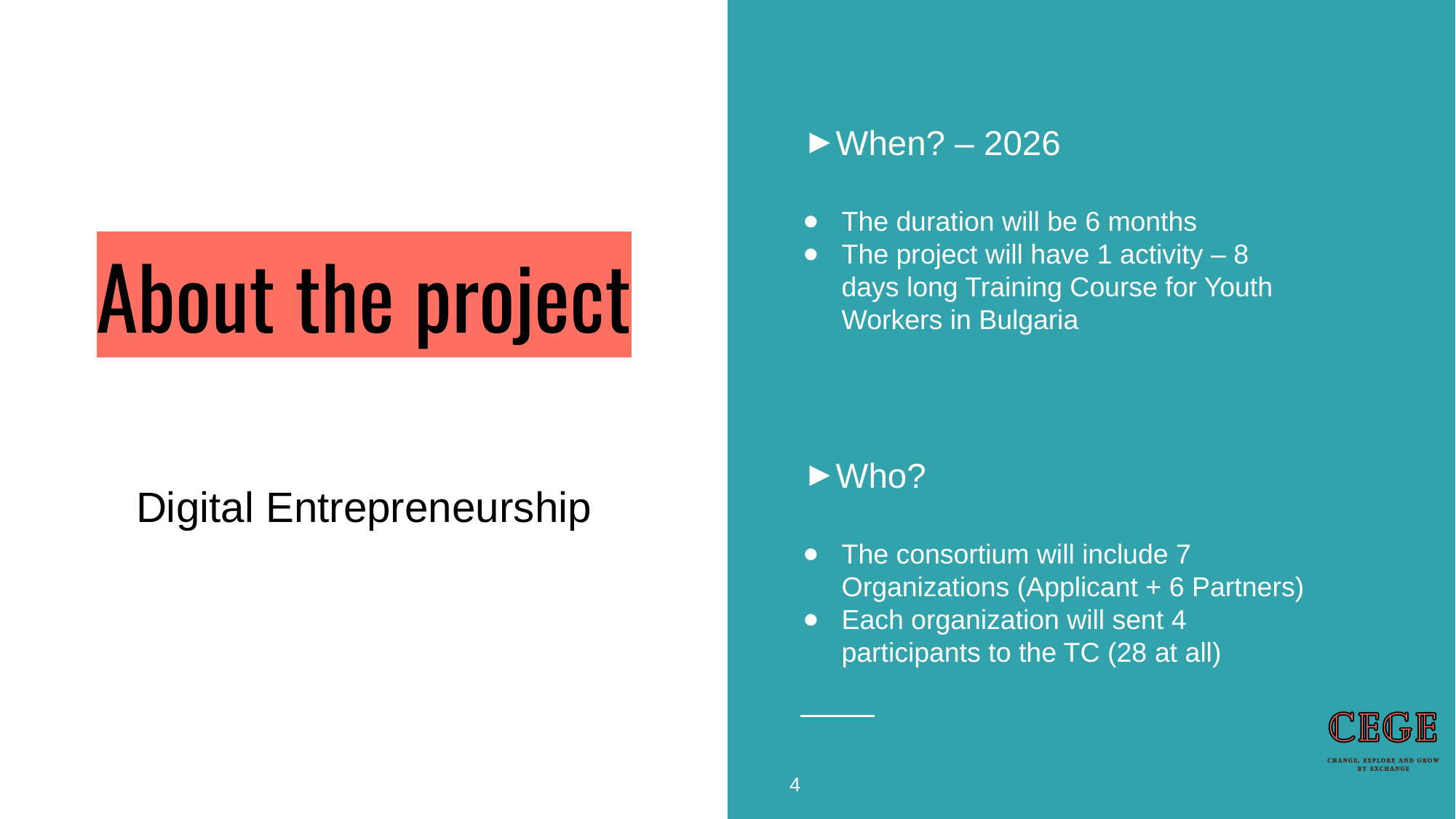

When? – 2026

The duration will be 6 months
The project will have 1 activity – 8 days long Training Course for Youth Workers in Bulgaria

Who?

The consortium will include 7 Organizations (Applicant + 6 Partners)
Each organization will sent 4 participants to the TC (28 at all)
# About the project
Digital Entrepreneurship
4